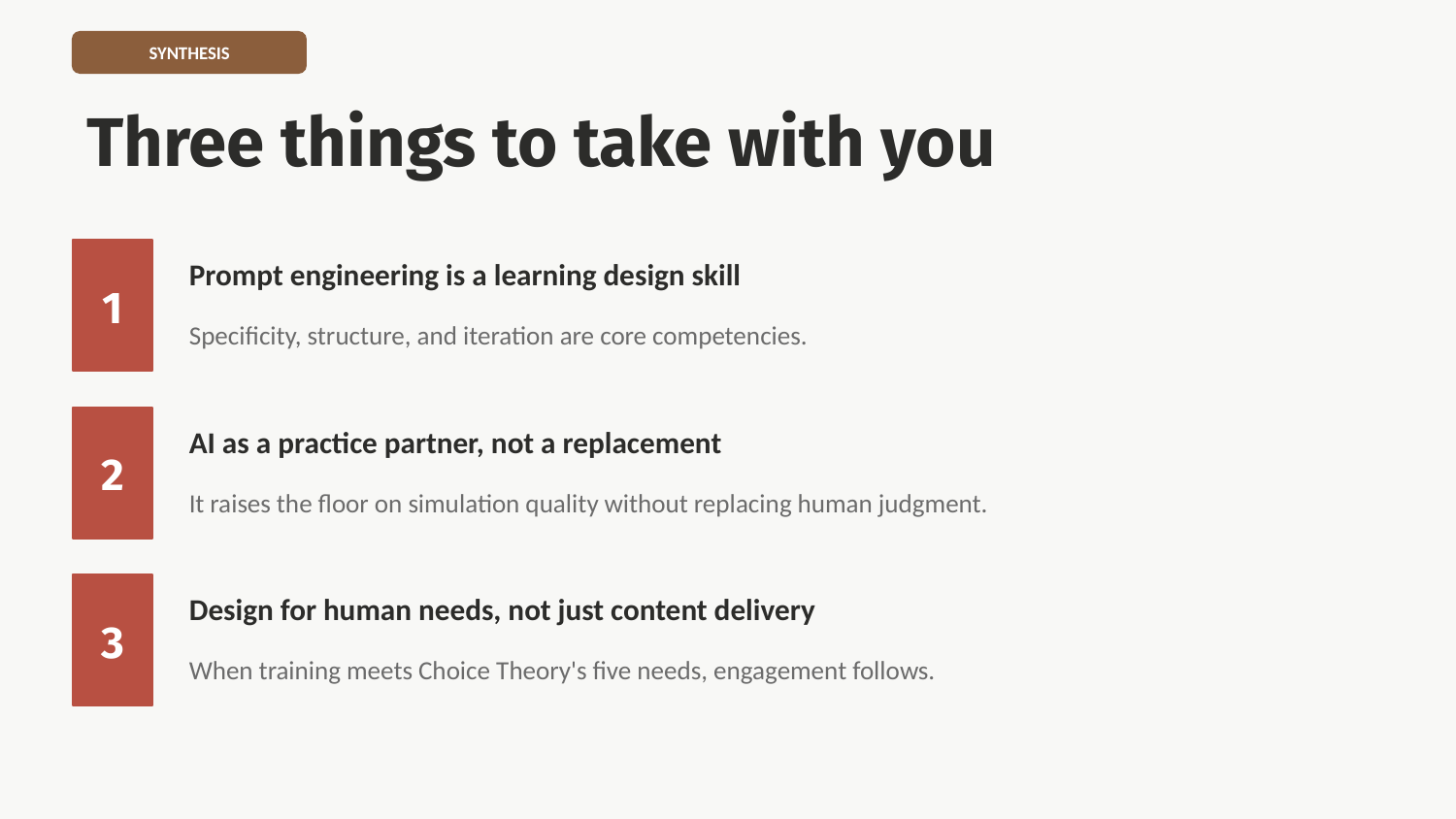

SYNTHESIS
Three things to take with you

1
Prompt engineering is a learning design skill
Specificity, structure, and iteration are core competencies.

2
AI as a practice partner, not a replacement
It raises the floor on simulation quality without replacing human judgment.

3
Design for human needs, not just content delivery
When training meets Choice Theory's five needs, engagement follows.